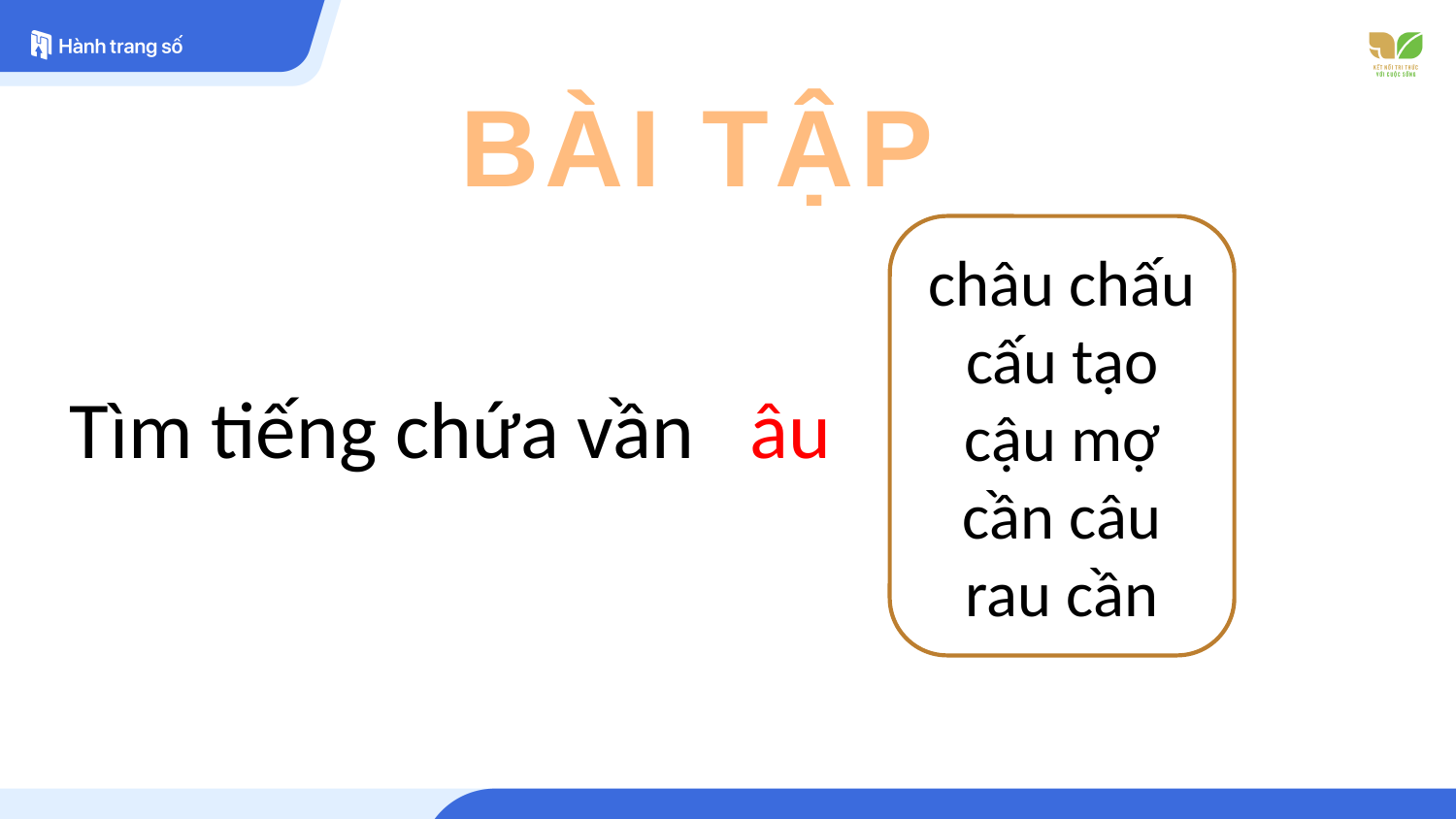

BÀI TẬP
châu chấu
cấu tạo
cậu mợ
cần câu
rau cần
Tìm tiếng chứa vần
âu